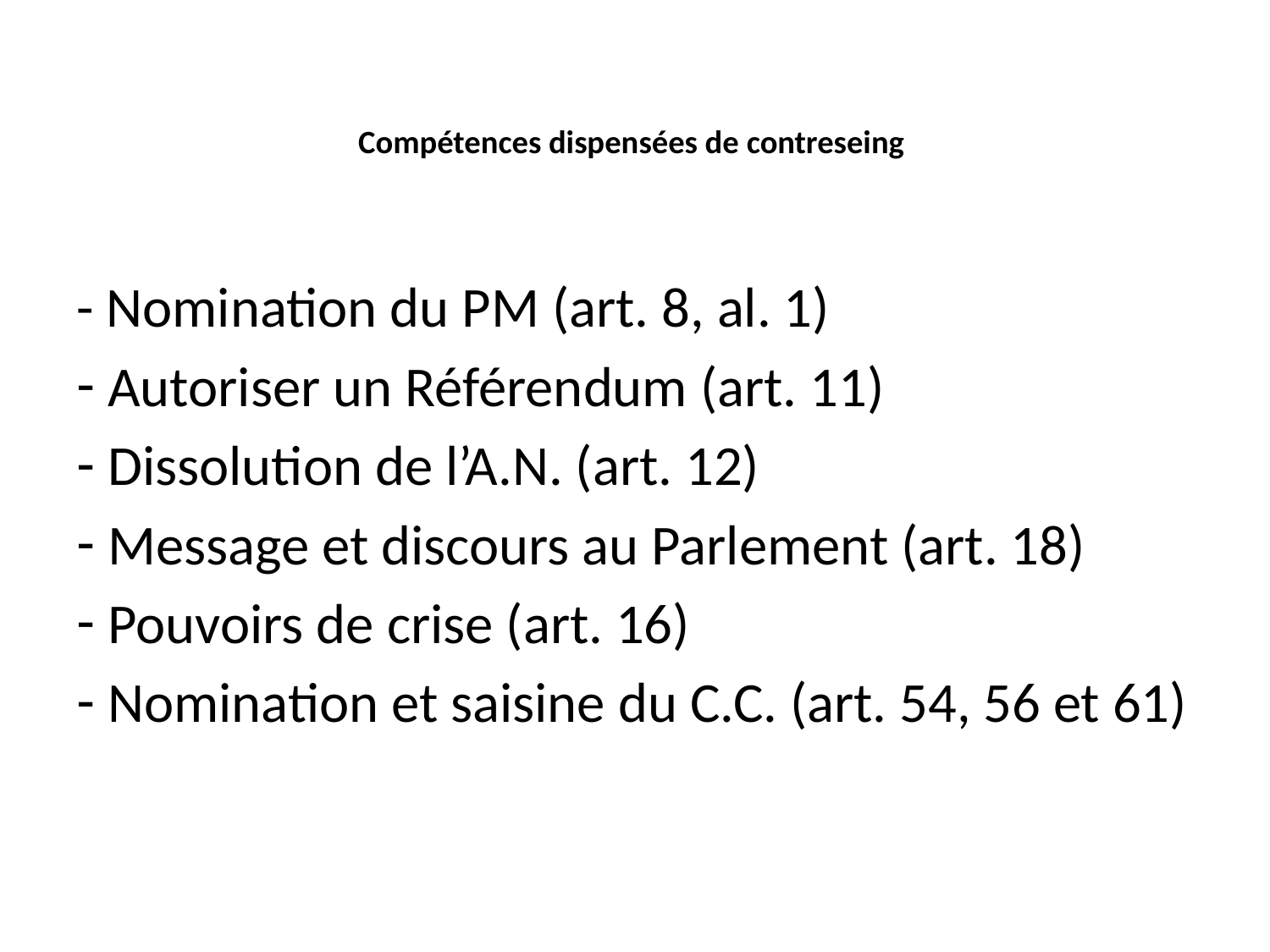

# Compétences dispensées de contreseing
- Nomination du PM (art. 8, al. 1)
 Autoriser un Référendum (art. 11)
 Dissolution de l’A.N. (art. 12)
 Message et discours au Parlement (art. 18)
 Pouvoirs de crise (art. 16)
 Nomination et saisine du C.C. (art. 54, 56 et 61)